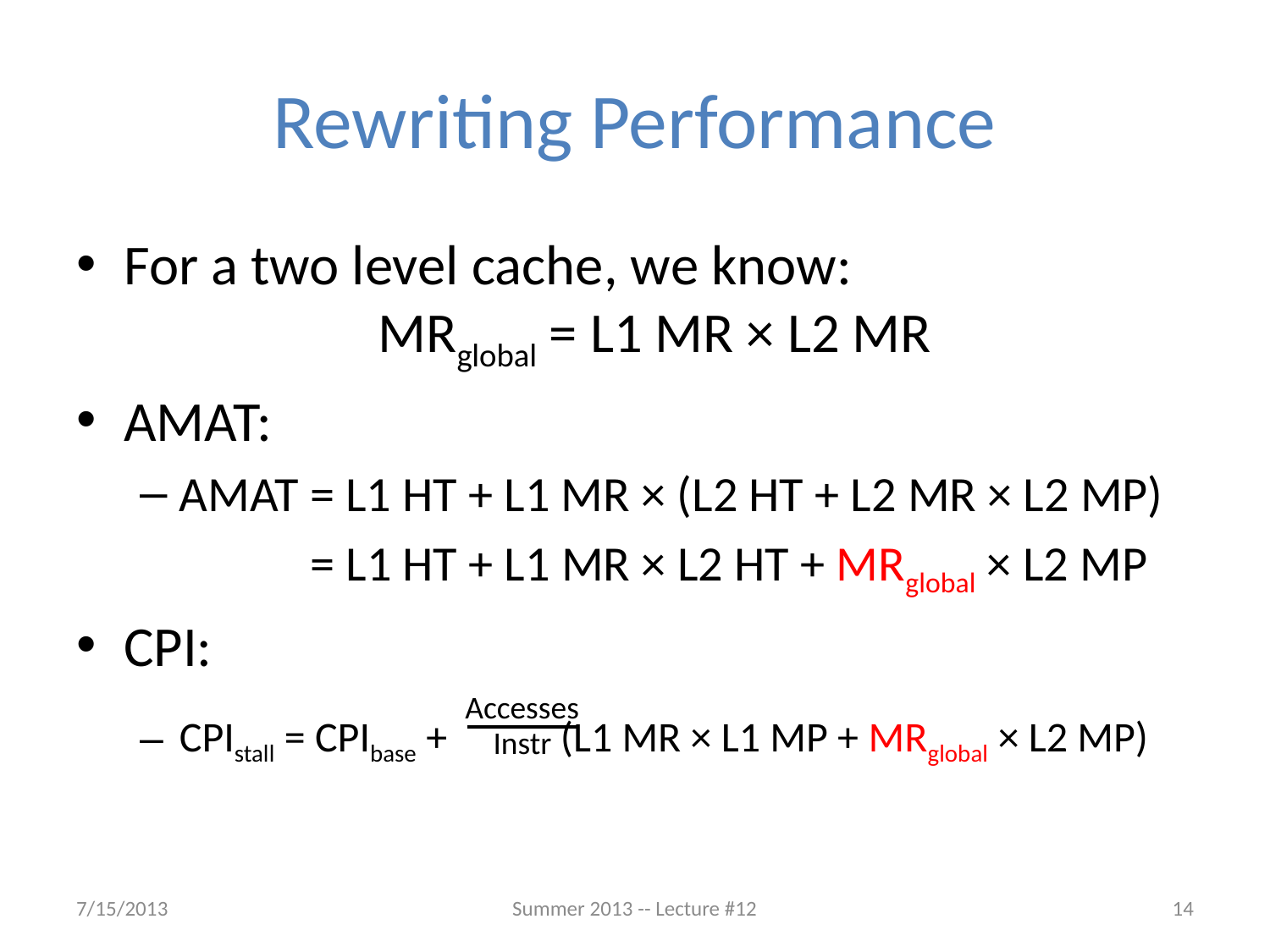

# Rewriting Performance
For a two level cache, we know:
		MRglobal = L1 MR × L2 MR
AMAT:
AMAT = L1 HT + L1 MR × (L2 HT + L2 MR × L2 MP)
AMAT = L1 HT + L1 MR × L2 HT + MRglobal × L2 MP
CPI:
CPIstall = CPIbase + 	(L1 MR × L1 MP + MRglobal × L2 MP)
Accesses
Instr
7/15/2013
Summer 2013 -- Lecture #12
14